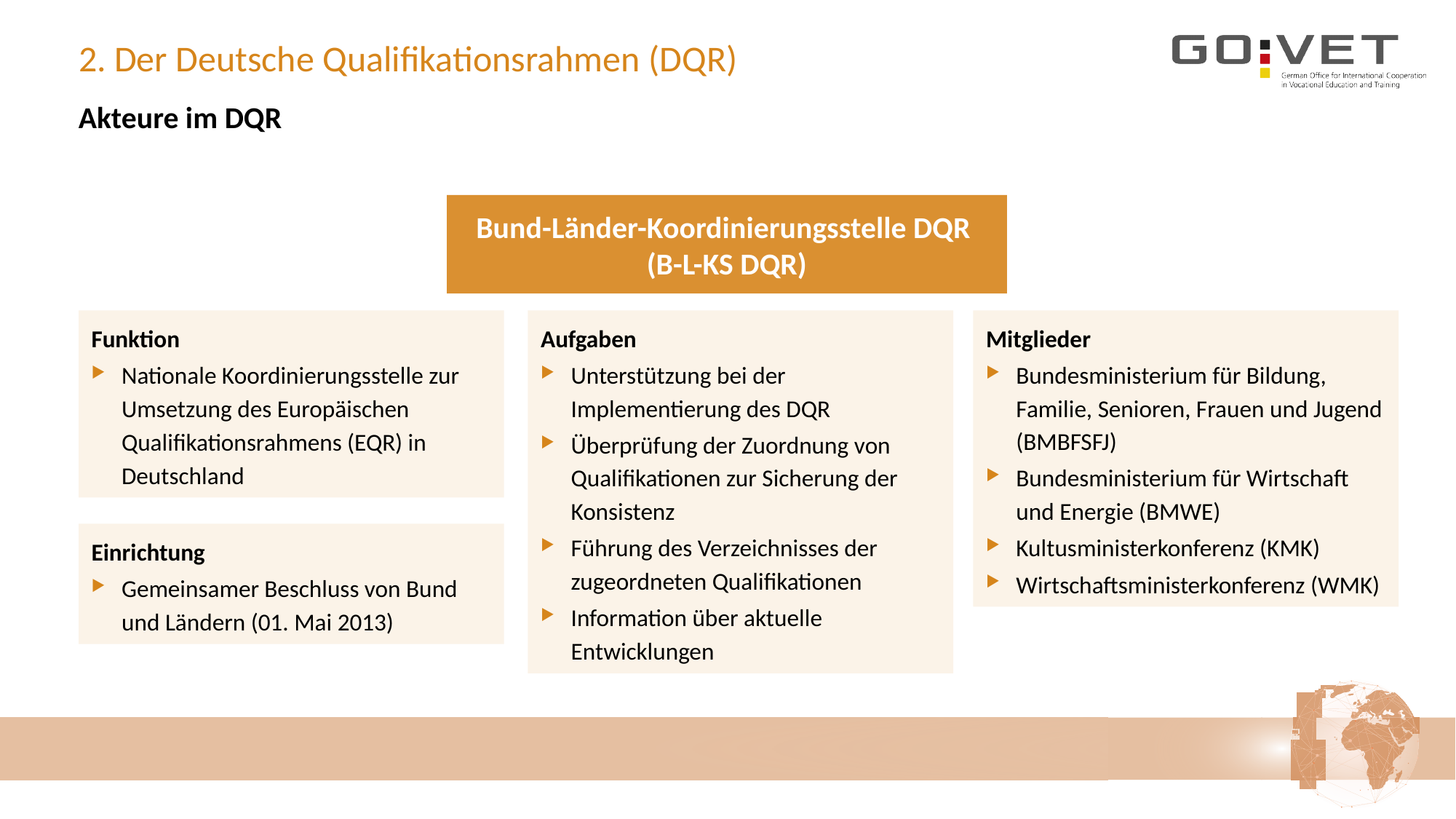

# 2. Der Deutsche Qualifikationsrahmen (DQR)
Akteure im DQR
Bund-Länder-Koordinierungsstelle DQR
(B-L-KS DQR)
Funktion
Nationale Koordinierungsstelle zur Umsetzung des Europäischen Qualifikationsrahmens (EQR) in Deutschland
Aufgaben
Unterstützung bei der Implementierung des DQR
Überprüfung der Zuordnung von Qualifikationen zur Sicherung der Konsistenz
Führung des Verzeichnisses der zugeordneten Qualifikationen
Information über aktuelle Entwicklungen
Mitglieder
Bundesministerium für Bildung, Familie, Senioren, Frauen und Jugend (BMBFSFJ)
Bundesministerium für Wirtschaft und Energie (BMWE)
Kultusministerkonferenz (KMK)
Wirtschaftsministerkonferenz (WMK)
Einrichtung
Gemeinsamer Beschluss von Bund und Ländern (01. Mai 2013)